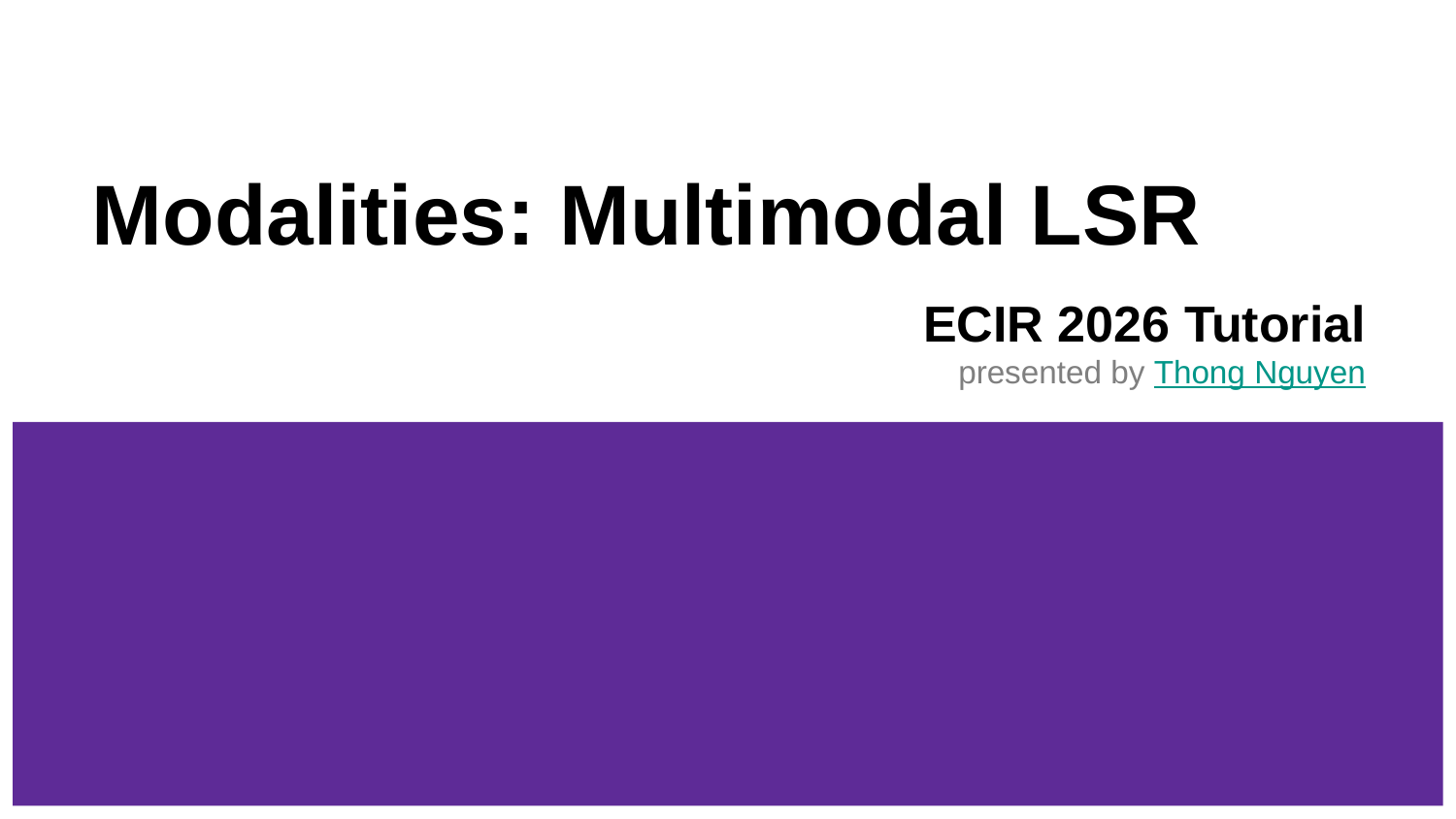

# Modalities: Multimodal LSR
ECIR 2026 Tutorial
presented by Thong Nguyen